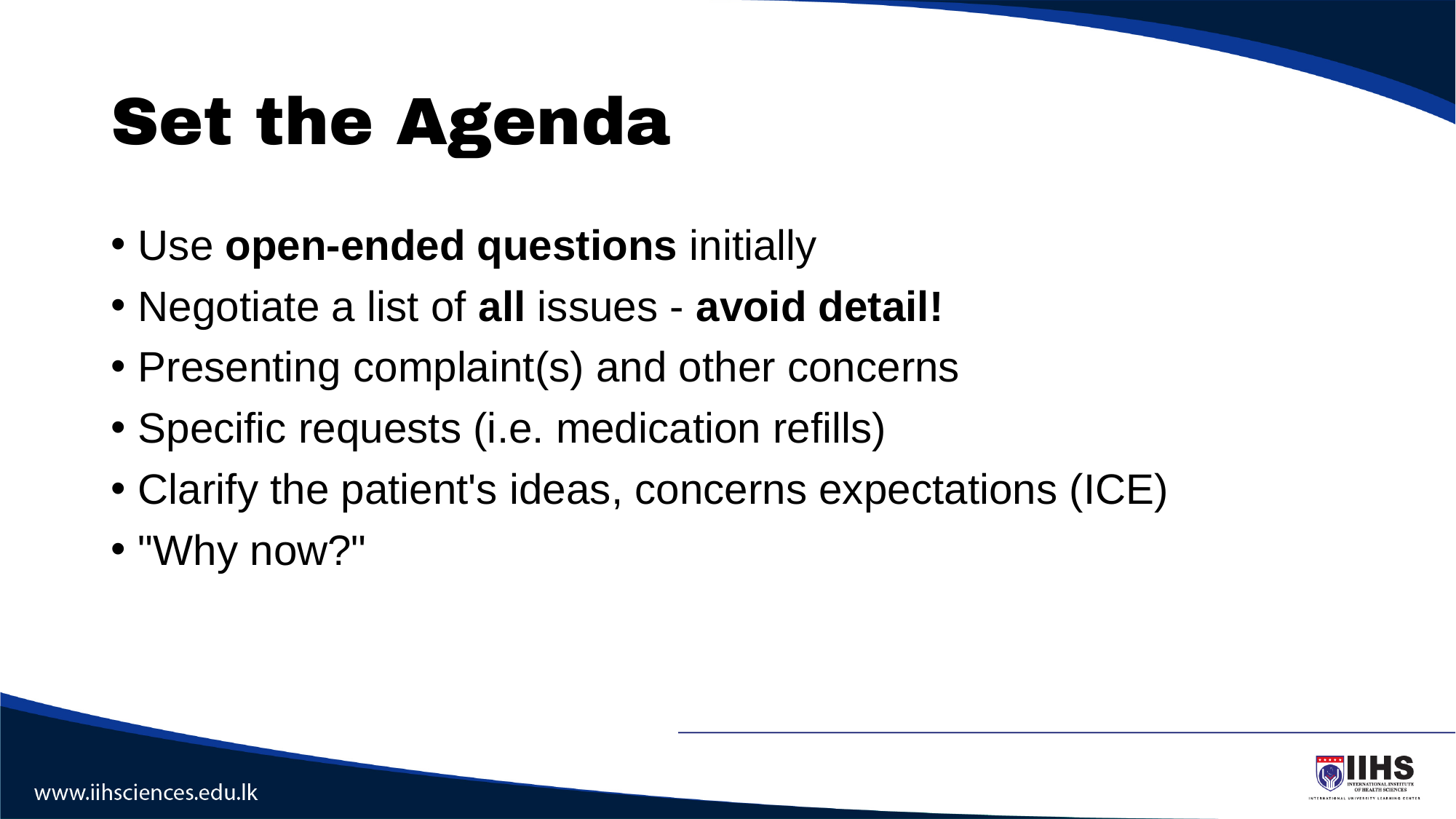

# Set the Agenda
Use open-ended questions initially
Negotiate a list of all issues - avoid detail!
Presenting complaint(s) and other concerns
Specific requests (i.e. medication refills)
Clarify the patient's ideas, concerns expectations (ICE)
"Why now?"